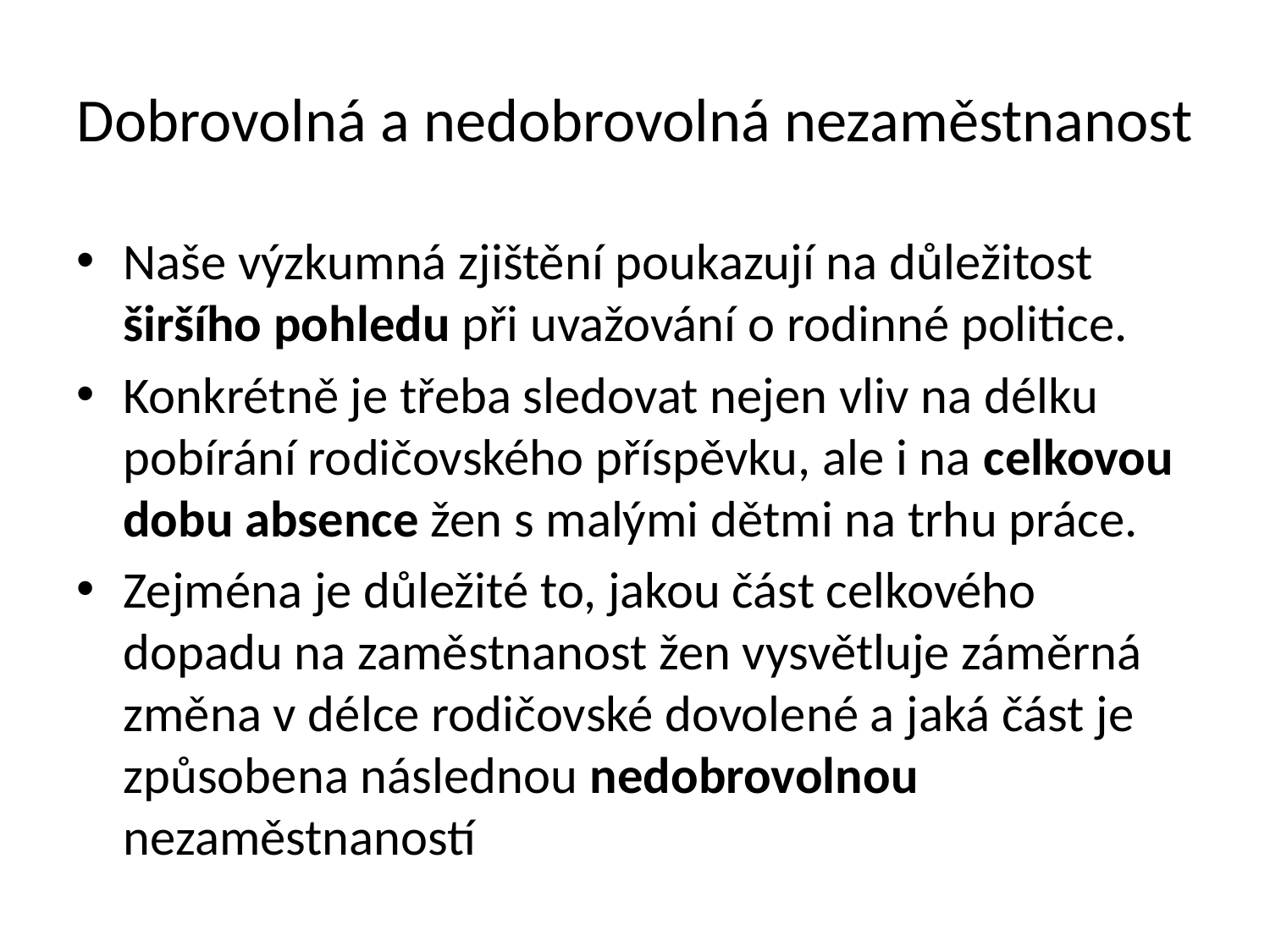

# Dobrovolná a nedobrovolná nezaměstnanost
Naše výzkumná zjištění poukazují na důležitost širšího pohledu při uvažování o rodinné politice.
Konkrétně je třeba sledovat nejen vliv na délku pobírání rodičovského příspěvku, ale i na celkovou dobu absence žen s malými dětmi na trhu práce.
Zejména je důležité to, jakou část celkového dopadu na zaměstnanost žen vysvětluje záměrná změna v délce rodičovské dovolené a jaká část je způsobena následnou nedobrovolnou nezaměstnaností